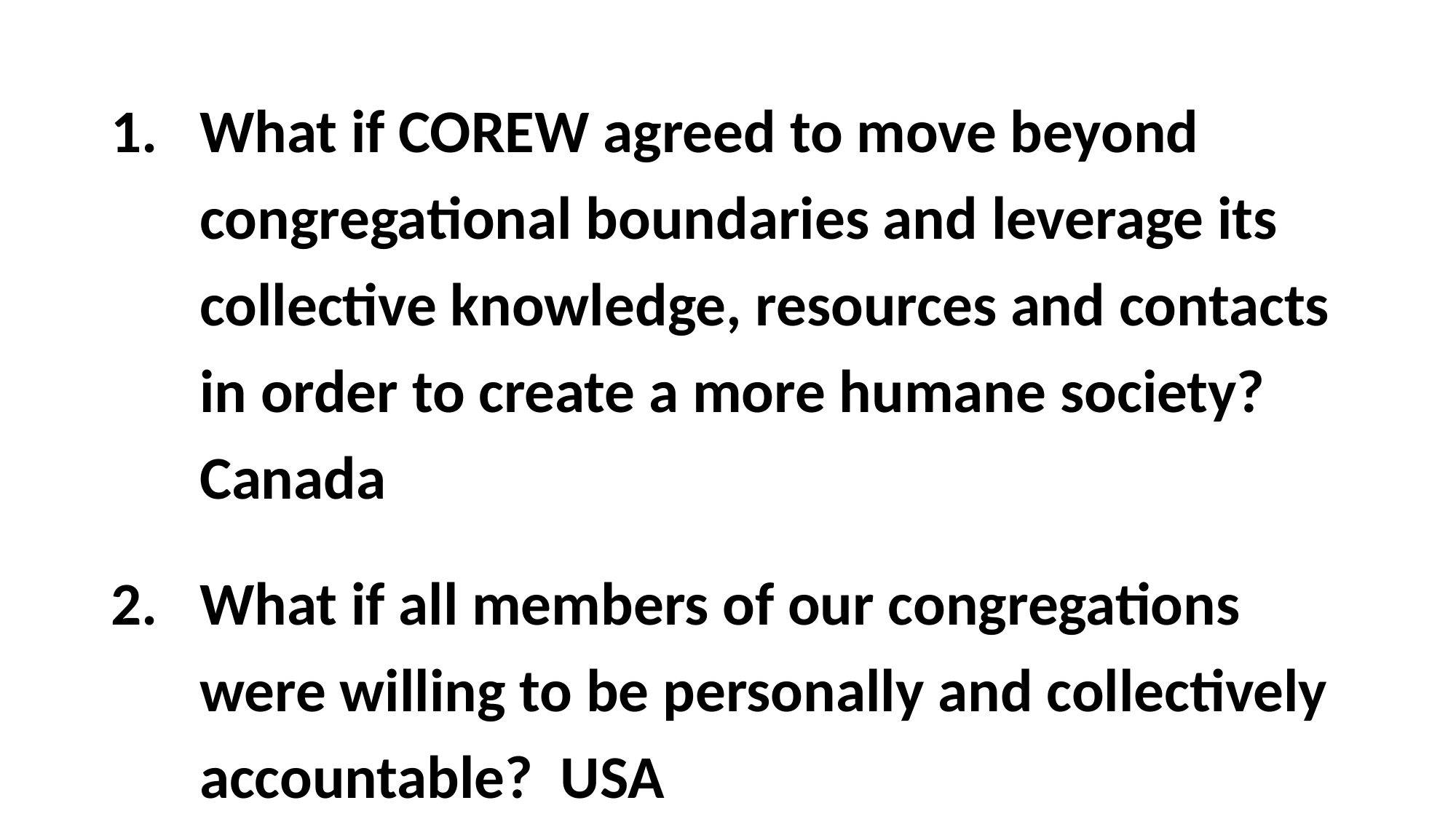

What if COREW agreed to move beyond congregational boundaries and leverage its collective knowledge, resources and contacts in order to create a more humane society?  Canada
What if all members of our congregations were willing to be personally and collectively accountable?  USA